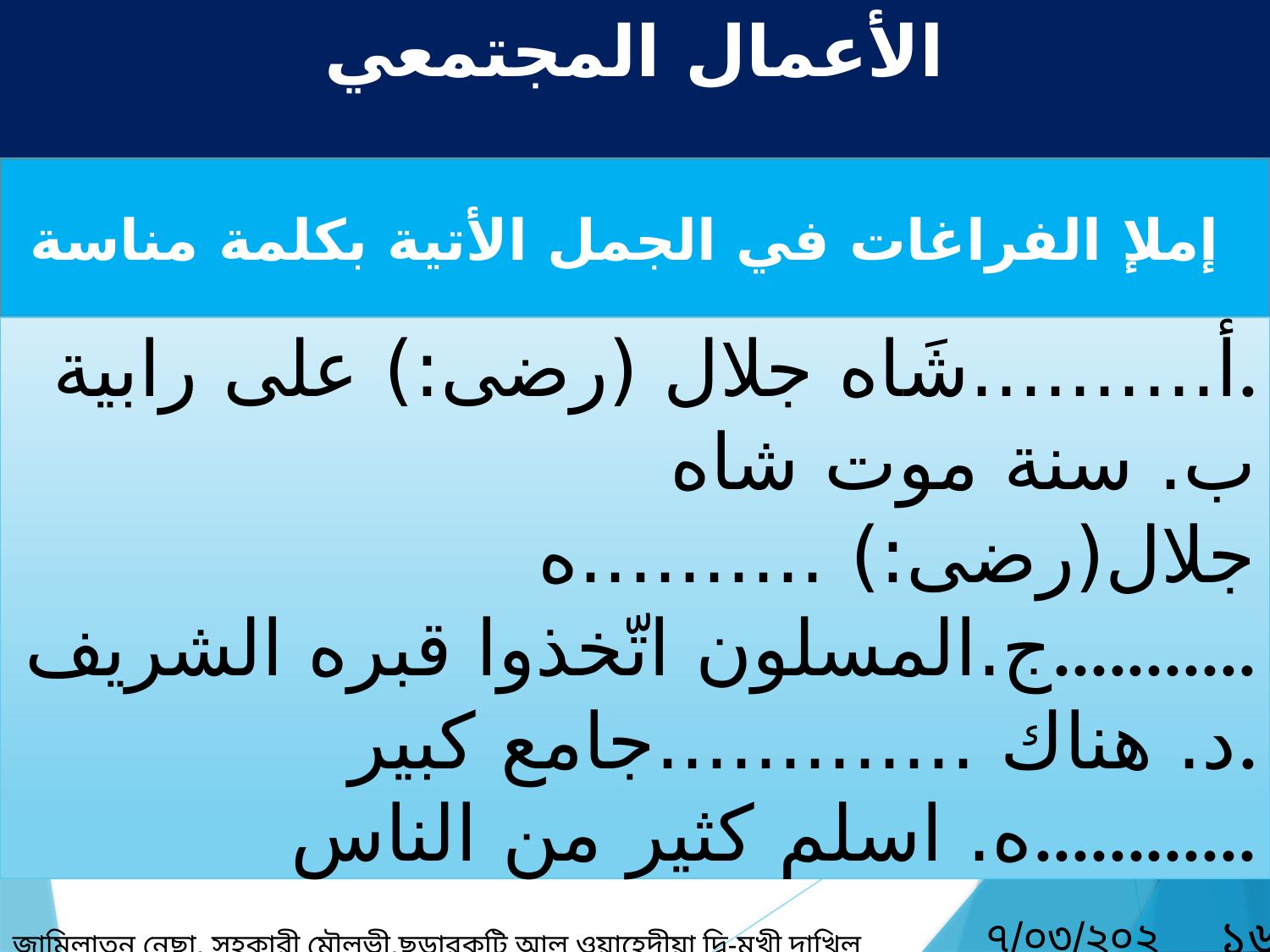

الأعمال المجتمعي
إملإ الفراغات في الجمل الأتية بكلمة مناسة
أ..........شَاه جلال (رضى:) على رابية.
ب. سنة موت شاه جلال(رضى:) ..........ه
ج.المسلون اتّخذوا قبره الشريف...........
د. هناك .............جامع كبير.
ه. اسلم كثير من الناس............
১৬
৭/০৩/২০২১
জামিলাতুন নেছা, সহকারী মৌলভী,ছড়ারকুটি আল ওয়াহেদীয়া দ্বি-মুখী দাখিল মাদ্রাসা, সুন্দরগঞ্জ, গাইবান্ধা।